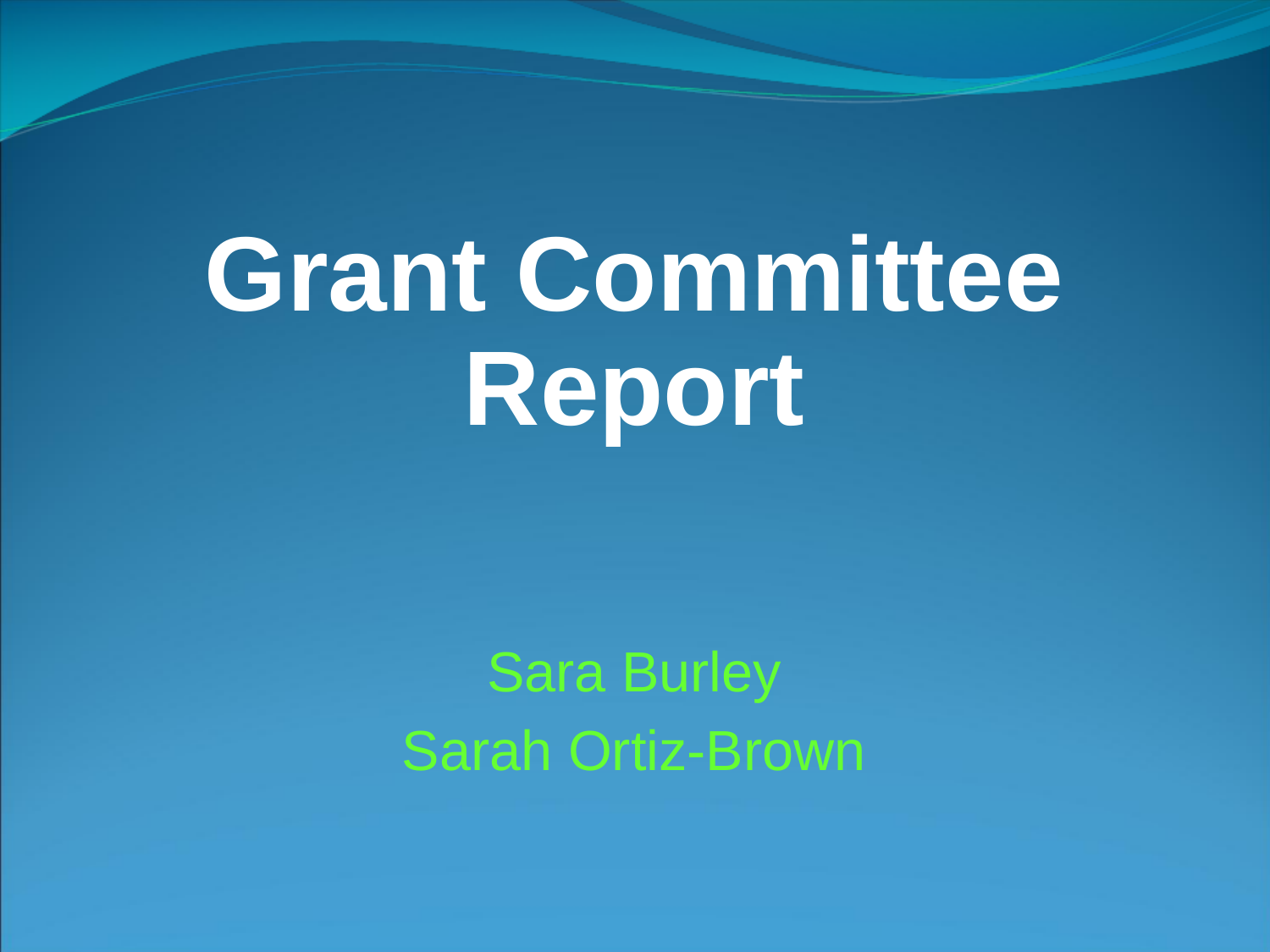

# Grant Committee Report
Sara Burley
Sarah Ortiz-Brown